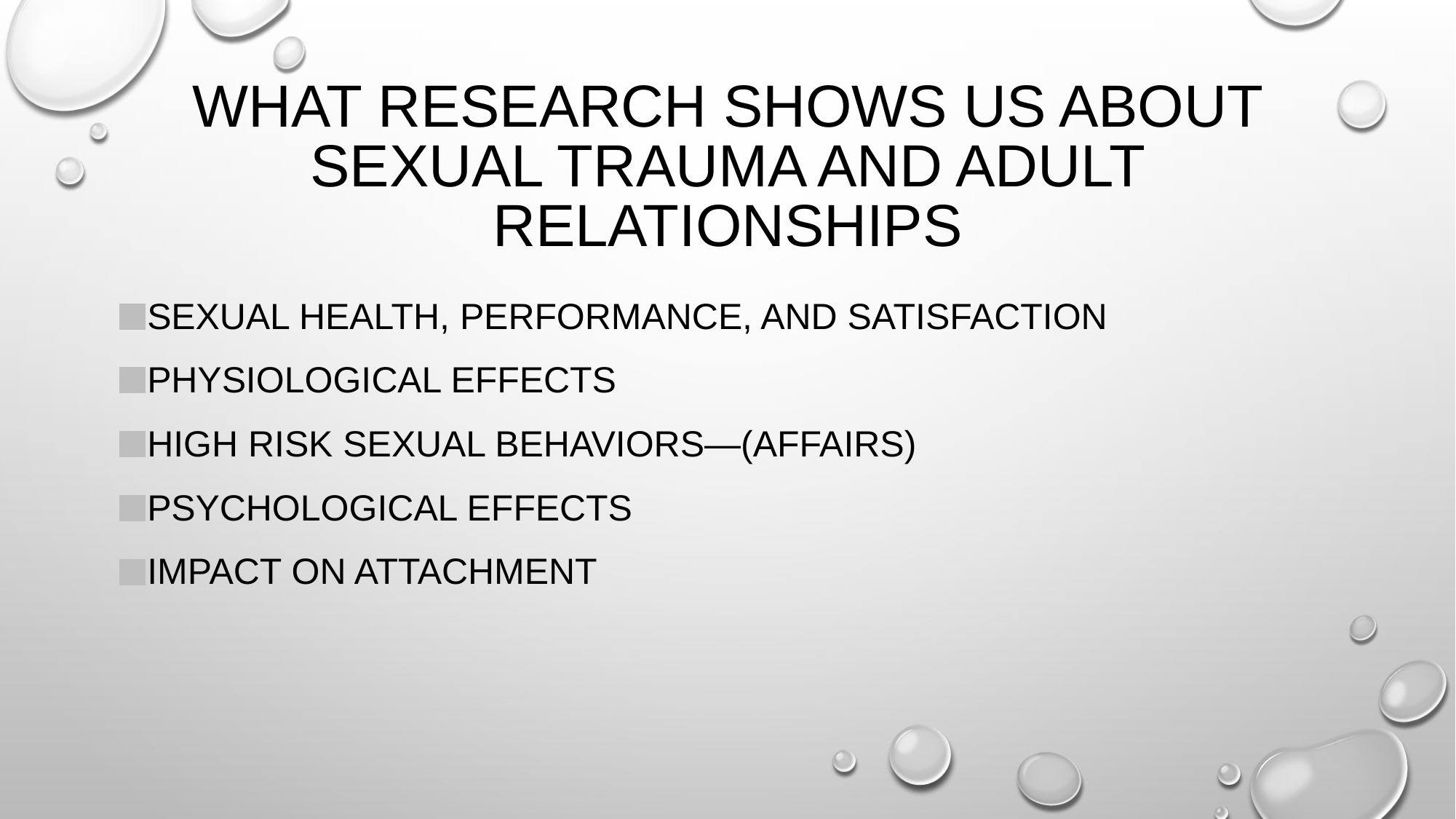

# What research shows us about Sexual Trauma and Adult relationships
Sexual Health, Performance, and Satisfaction
Physiological effects
High Risk Sexual Behaviors—(affairs)
Psychological Effects
Impact on Attachment